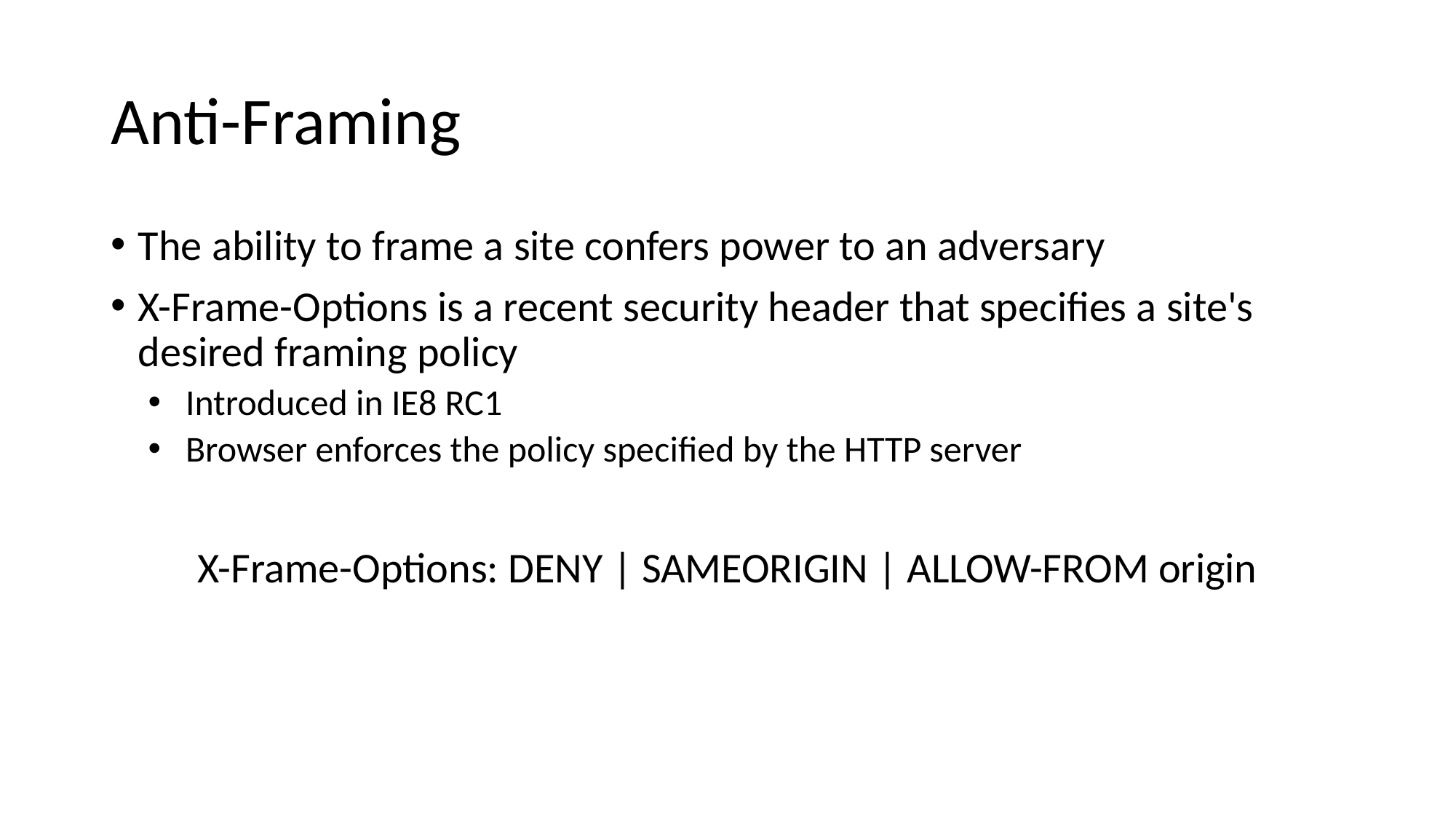

# Anti-Framing
The ability to frame a site confers power to an adversary
X-Frame-Options is a recent security header that specifies a site's desired framing policy
Introduced in IE8 RC1
Browser enforces the policy specified by the HTTP server

X-Frame-Options: DENY | SAMEORIGIN | ALLOW-FROM origin